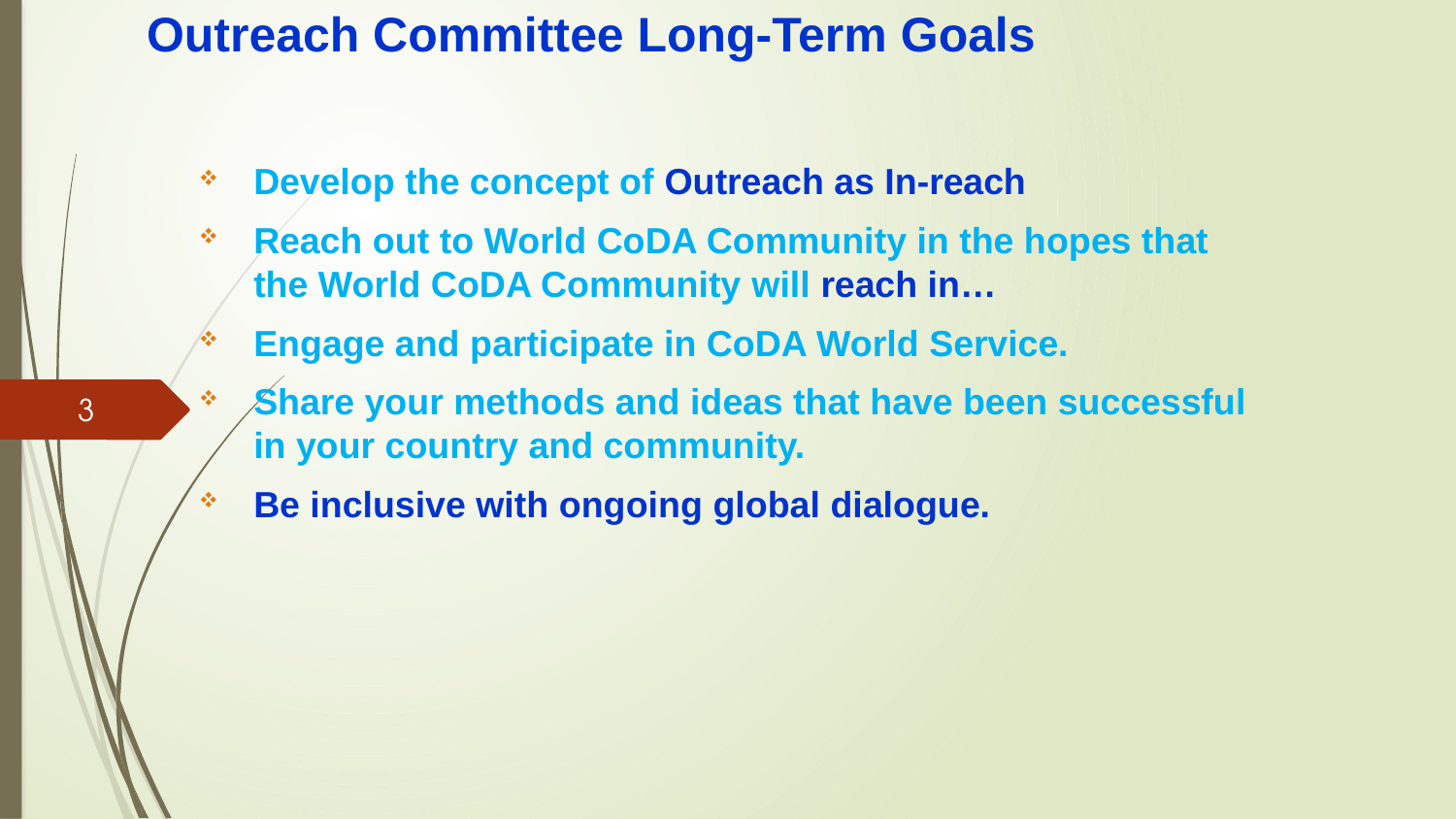

# Outreach Committee Long-Term Goals

Develop the concept of Outreach as In-reach
Reach out to World CoDA Community in the hopes that the World CoDA Community will reach in…
Engage and participate in CoDA World Service.
Share your methods and ideas that have been successful in your country and community.
Be inclusive with ongoing global dialogue.

3